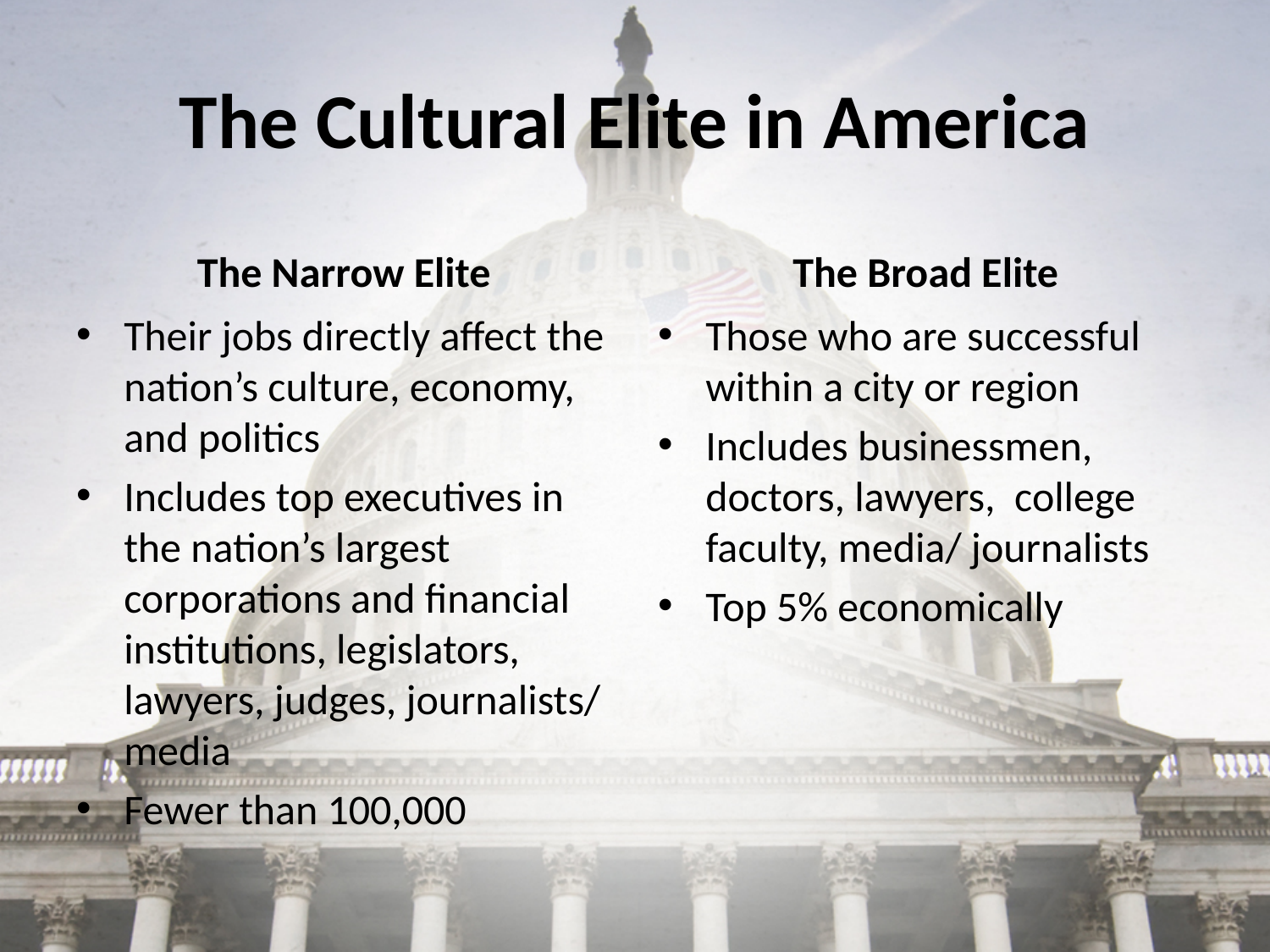

# The Cultural Elite in America
The Narrow Elite
The Broad Elite
Their jobs directly affect the nation’s culture, economy, and politics
Includes top executives in the nation’s largest corporations and financial institutions, legislators, lawyers, judges, journalists/ media
Fewer than 100,000
Those who are successful within a city or region
Includes businessmen, doctors, lawyers,  college faculty, media/ journalists
Top 5% economically